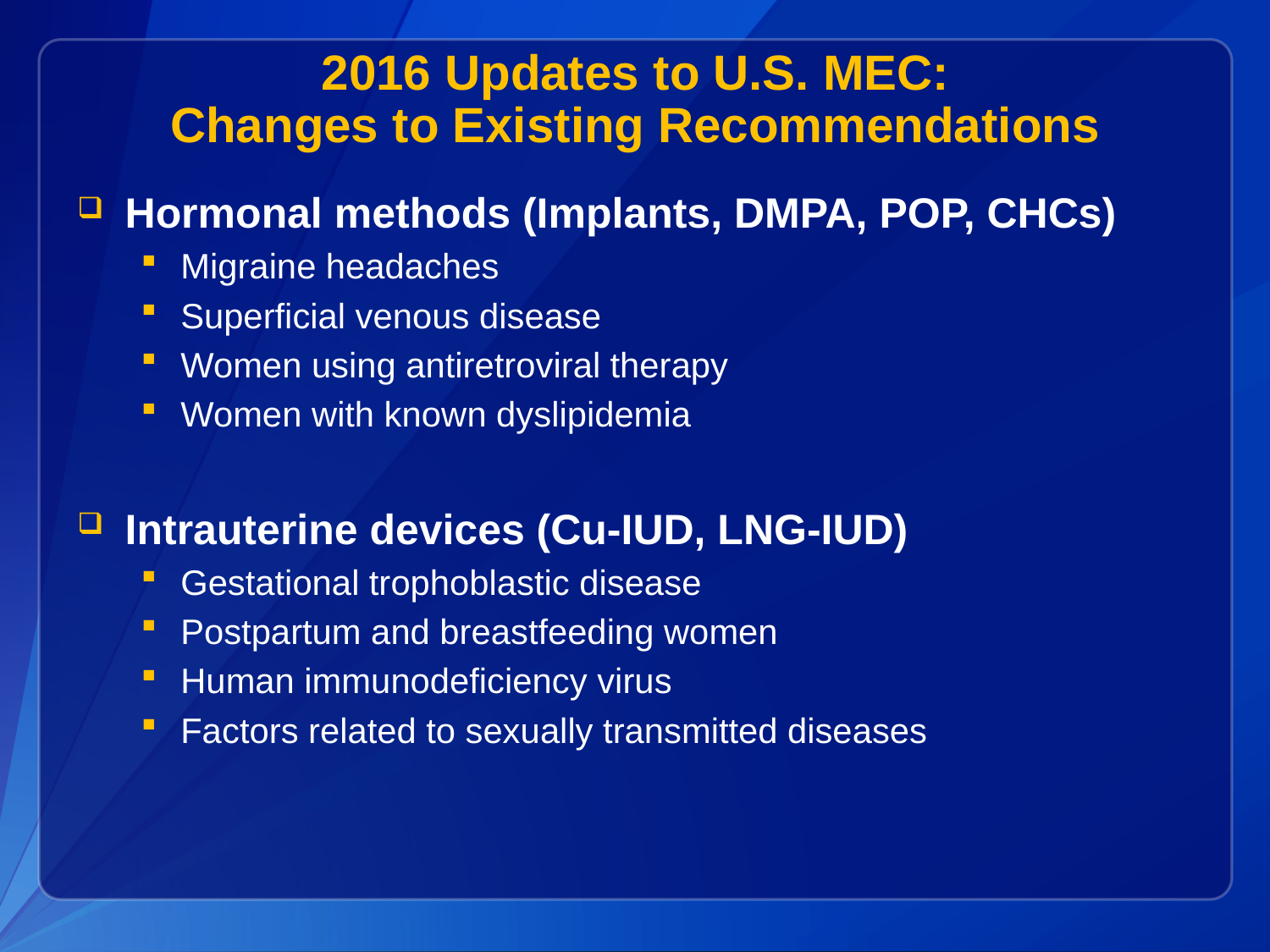

# 2016 Updates to U.S. MEC: Changes to Existing Recommendations
Hormonal methods (Implants, DMPA, POP, CHCs)
Migraine headaches
Superficial venous disease
Women using antiretroviral therapy
Women with known dyslipidemia

Intrauterine devices (Cu-IUD, LNG-IUD)
Gestational trophoblastic disease
Postpartum and breastfeeding women
Human immunodeficiency virus
Factors related to sexually transmitted diseases